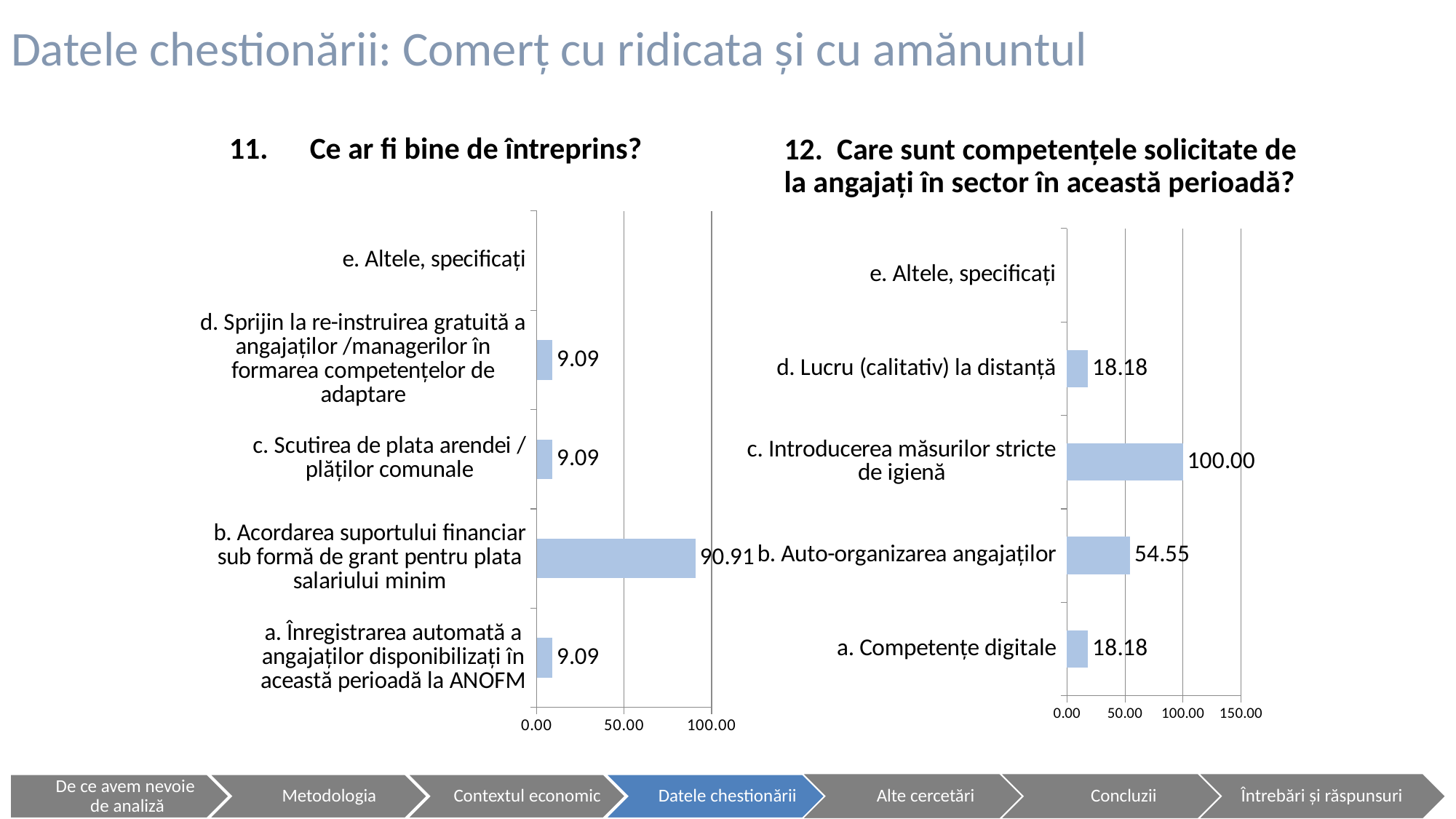

# Datele chestionării: Comerț cu ridicata și cu amănuntul
11.      Ce ar fi bine de întreprins?
12.  Care sunt competențele solicitate de la angajați în sector în această perioadă?

[unsupported chart]

[unsupported chart]

De ce avem nevoie
de analiză
Metodologia
Contextul economic
Datele chestionării
Alte cercetări
Concluzii
Întrebări și răspunsuri